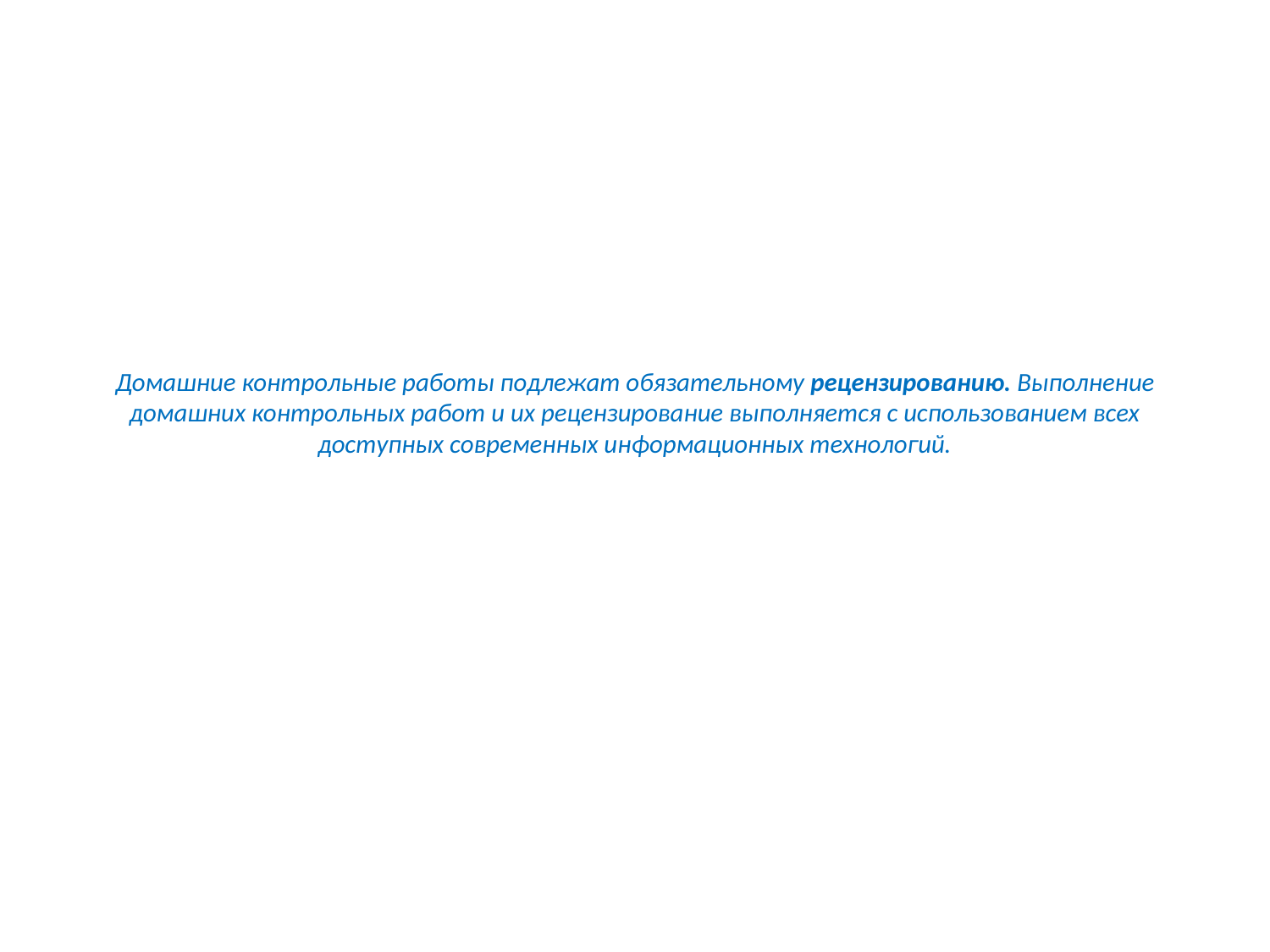

# Домашние контрольные работы подлежат обязательному рецензированию. Выполнение домашних контрольных работ и их рецензирование выполняется с использованием всех доступных современных информационных технологий.